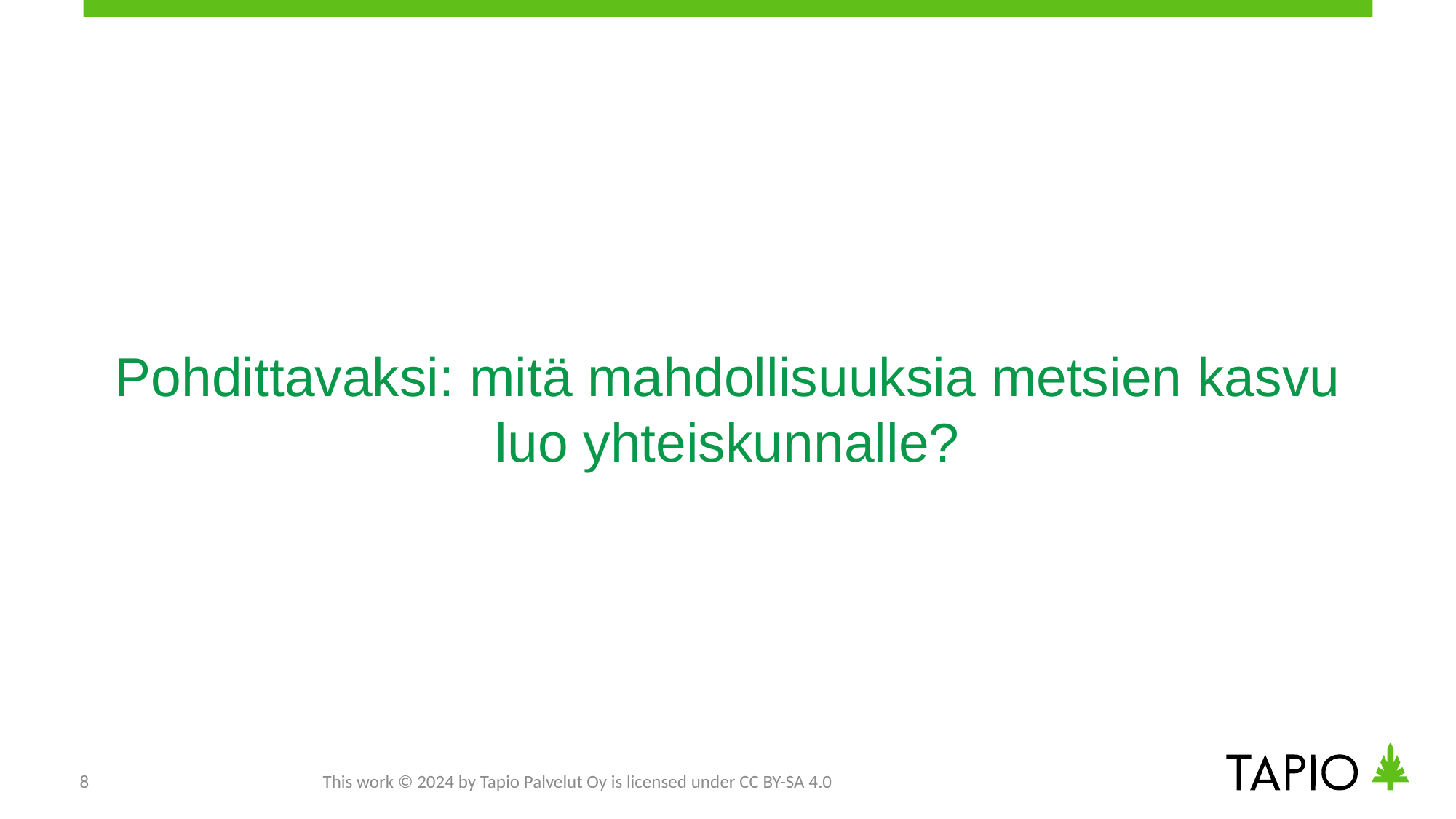

# Pohdittavaksi: mitä mahdollisuuksia metsien kasvu luo yhteiskunnalle?
8
This work © 2024 by Tapio Palvelut Oy is licensed under CC BY-SA 4.0